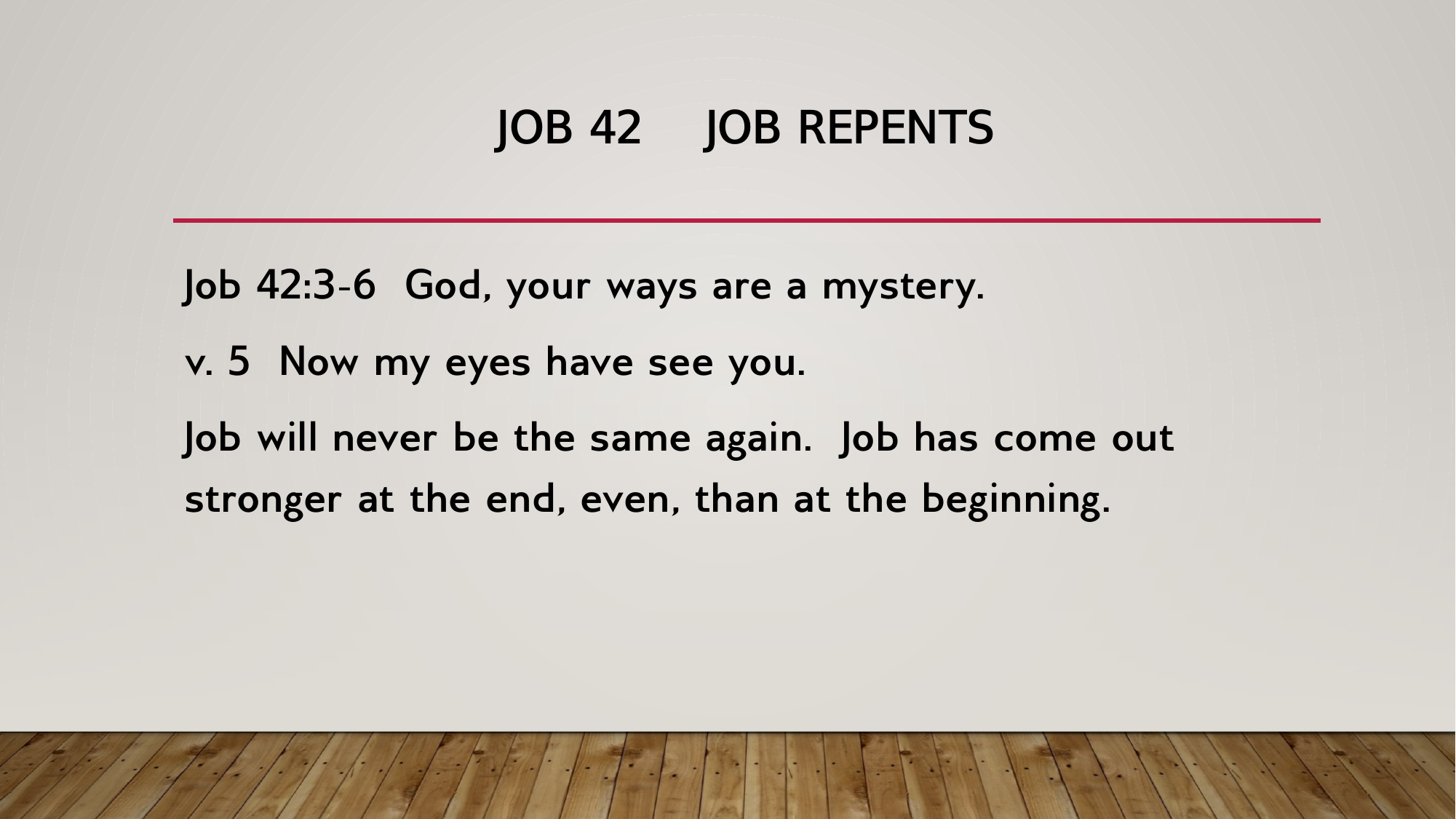

# Job 42    Job repents
Job 42:3-6  God, your ways are a mystery.
v. 5  Now my eyes have see you.
Job will never be the same again.  Job has come out stronger at the end, even, than at the beginning.